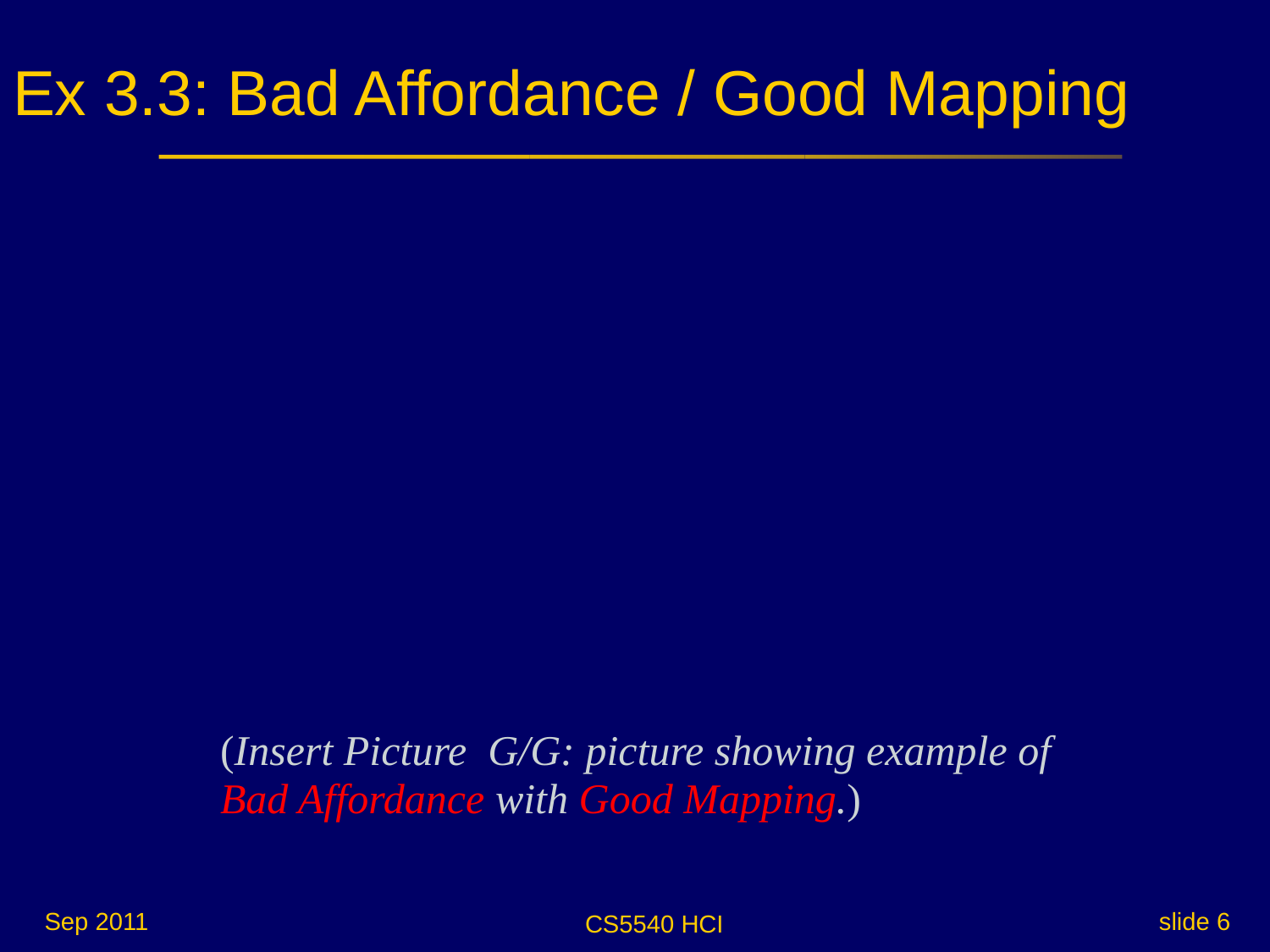

# Ex 3.3: Bad Affordance / Good Mapping
(Insert Picture  G/G: picture showing example of Bad Affordance with Good Mapping.)

Sep 2011